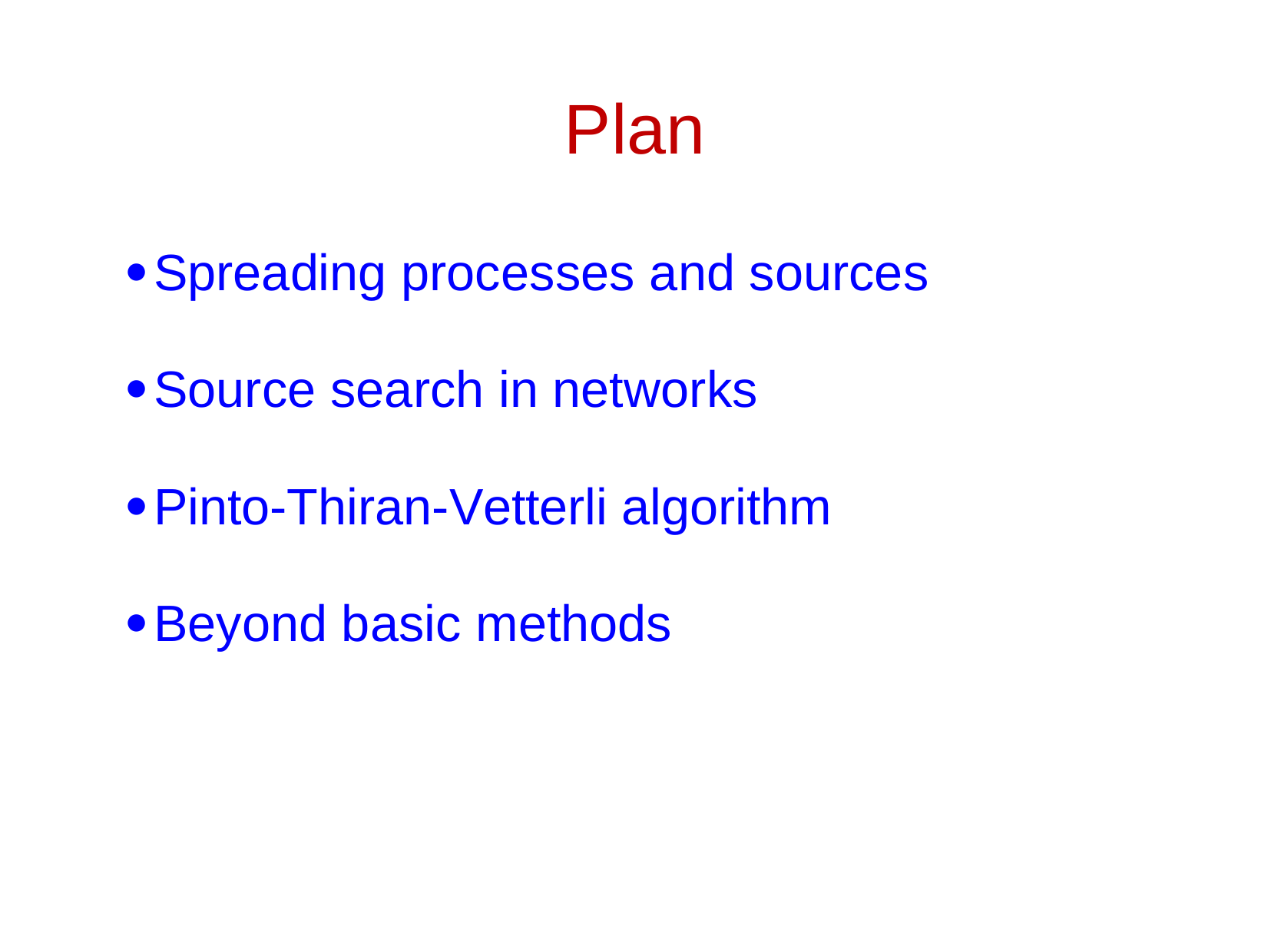

# Plan
Spreading processes and sources

Source search in networks

Pinto-Thiran-Vetterli algorithm

Beyond basic methods
2